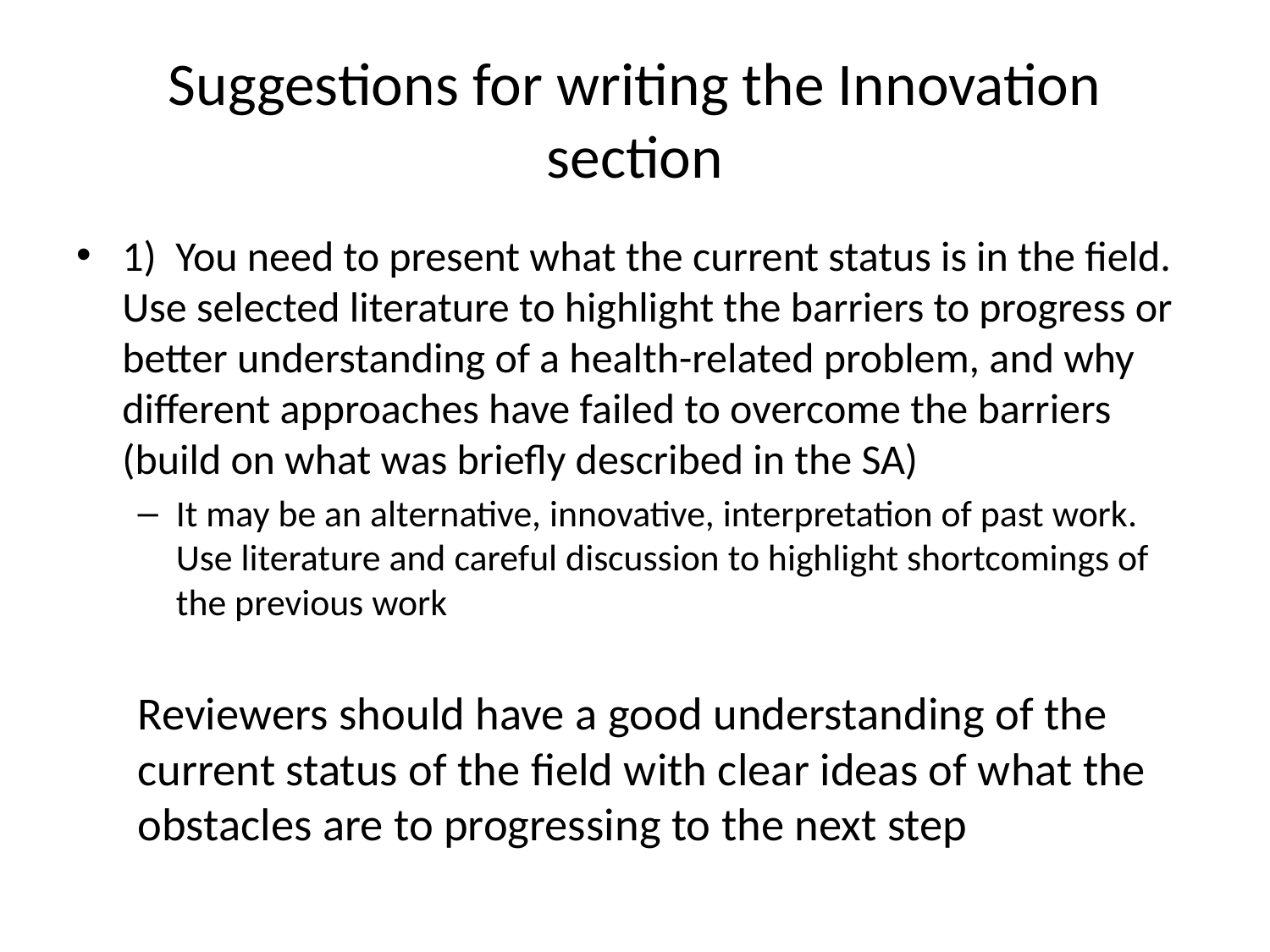

# Suggestions for writing the Innovation section
1)  You need to present what the current status is in the field.  Use selected literature to highlight the barriers to progress or better understanding of a health-related problem, and why different approaches have failed to overcome the barriers (build on what was briefly described in the SA)
It may be an alternative, innovative, interpretation of past work.  Use literature and careful discussion to highlight shortcomings of the previous work

Reviewers should have a good understanding of the current status of the field with clear ideas of what the obstacles are to progressing to the next step